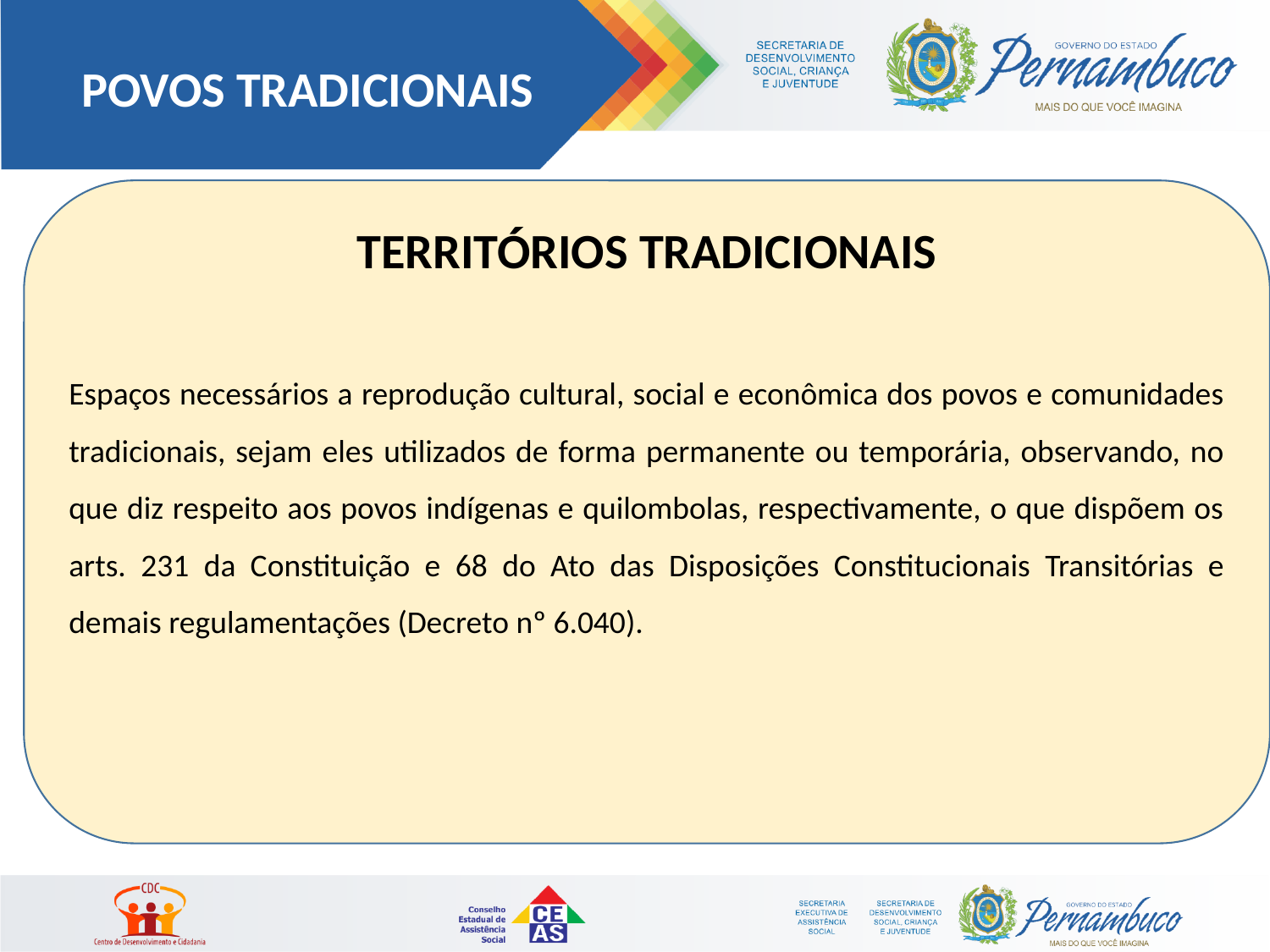

POVOS TRADICIONAIS
TERRITÓRIOS TRADICIONAIS

Espaços necessários a reprodução cultural, social e econômica dos povos e comunidades tradicionais, sejam eles utilizados de forma permanente ou temporária, observando, no que diz respeito aos povos indígenas e quilombolas, respectivamente, o que dispõem os arts. 231 da Constituição e 68 do Ato das Disposições Constitucionais Transitórias e demais regulamentações (Decreto nº 6.040).